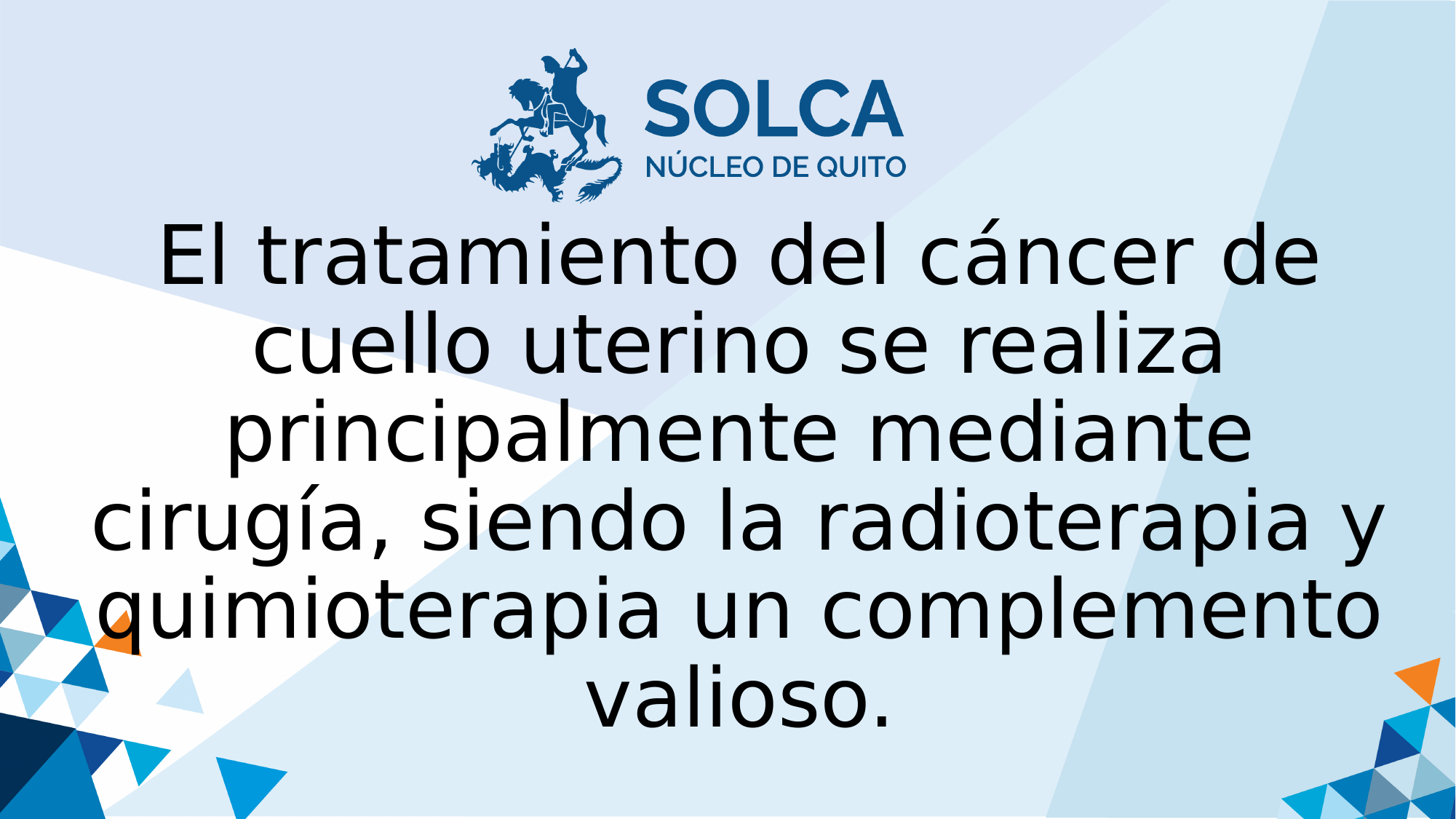

# El tratamiento del cáncer de cuello uterino se realiza principalmente mediante cirugía, siendo la radioterapia y quimioterapia un complemento valioso.